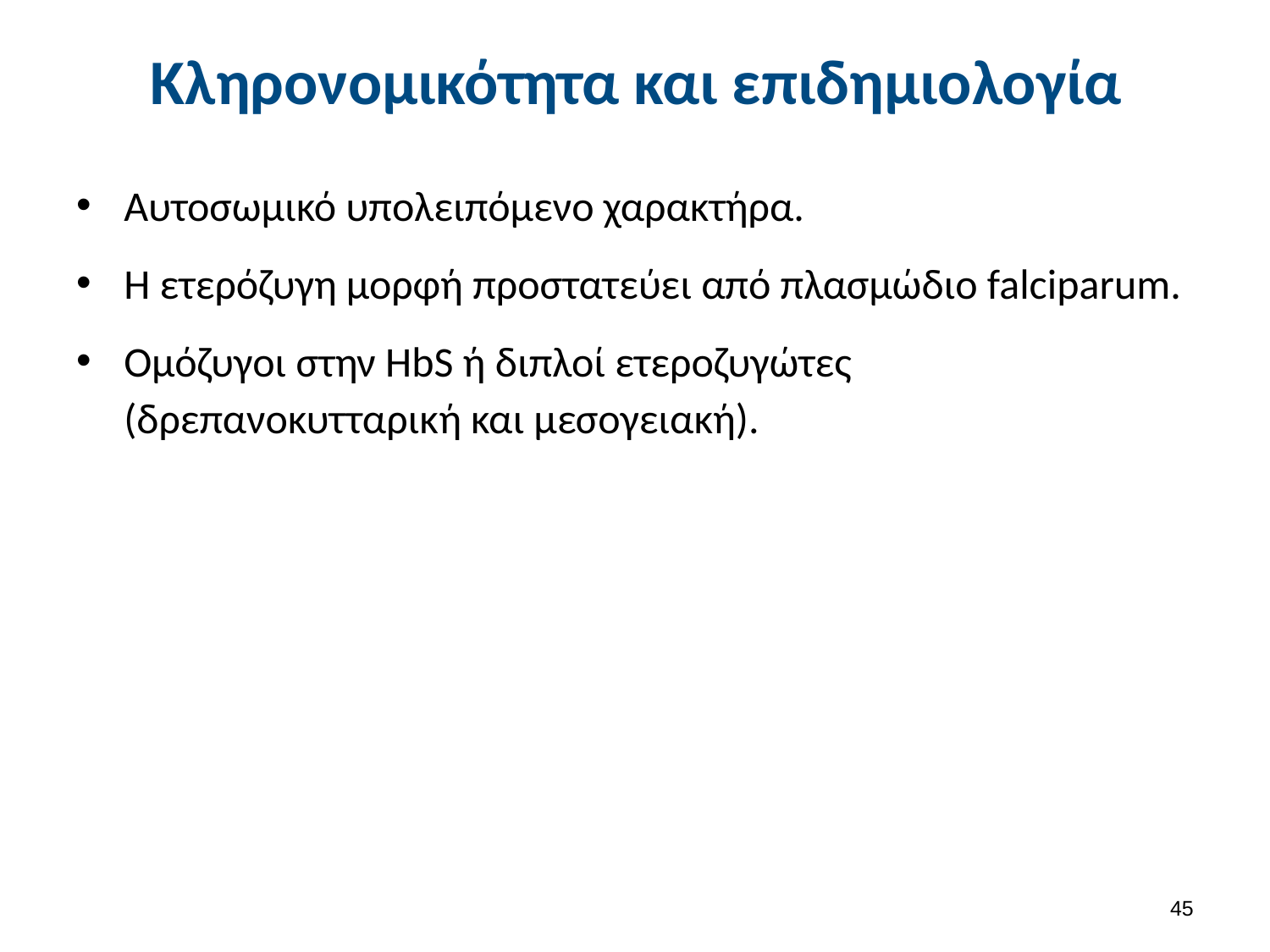

# Κληρονομικότητα και επιδημιολογία
Αυτοσωμικό υπολειπόμενο χαρακτήρα.
Η ετερόζυγη μορφή προστατεύει από πλασμώδιο falciparum.
Ομόζυγοι στην HbS ή διπλοί ετεροζυγώτες (δρεπανοκυτταρική και μεσογειακή).
45